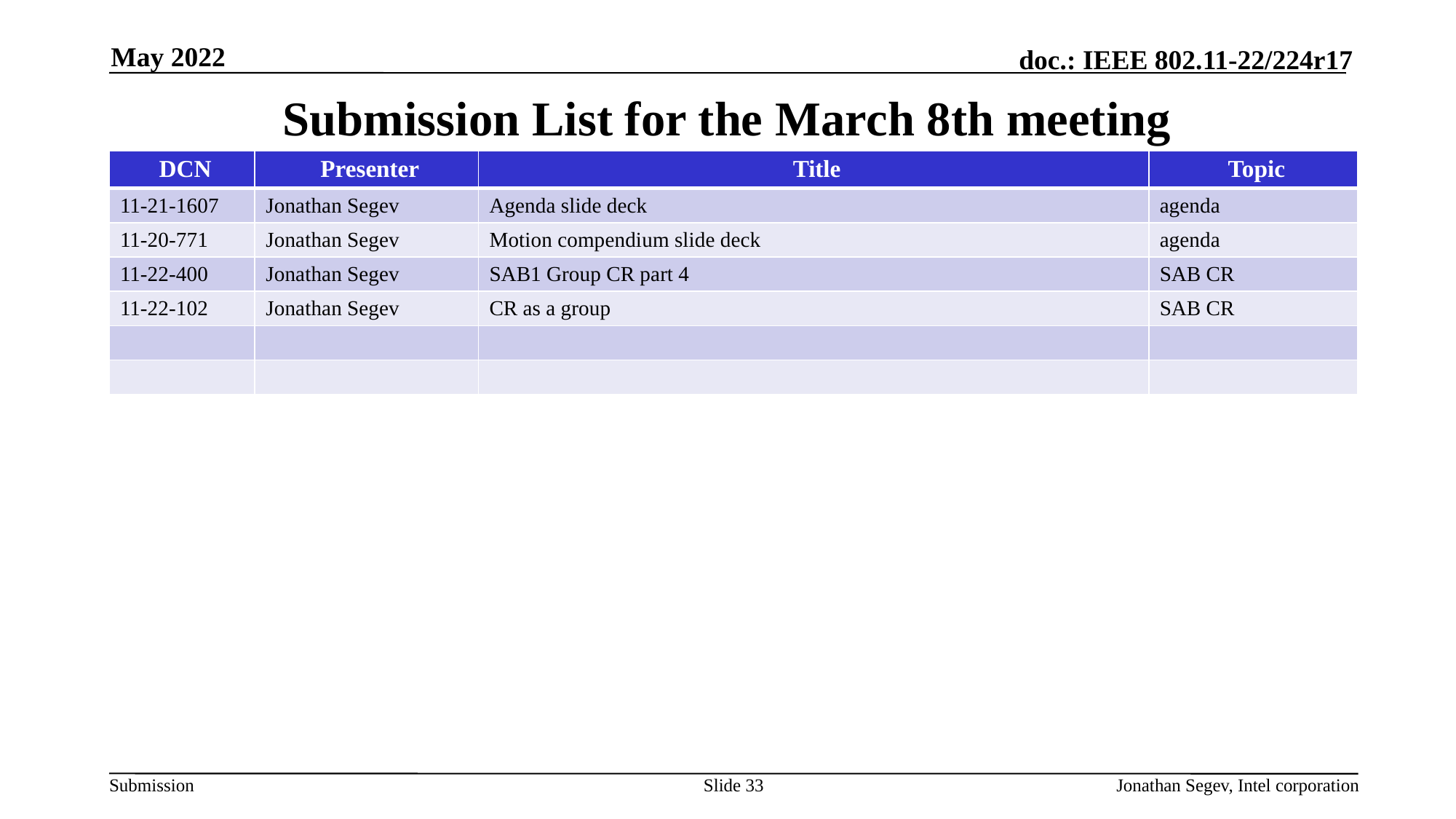

May 2022
# Submission List for the March 8th meeting
| DCN | Presenter | Title | Topic |
| --- | --- | --- | --- |
| 11-21-1607 | Jonathan Segev | Agenda slide deck | agenda |
| 11-20-771 | Jonathan Segev | Motion compendium slide deck | agenda |
| 11-22-400 | Jonathan Segev | SAB1 Group CR part 4 | SAB CR |
| 11-22-102 | Jonathan Segev | CR as a group | SAB CR |
|  |  |  |  |
|  |  |  |  |
Slide 33
Jonathan Segev, Intel corporation